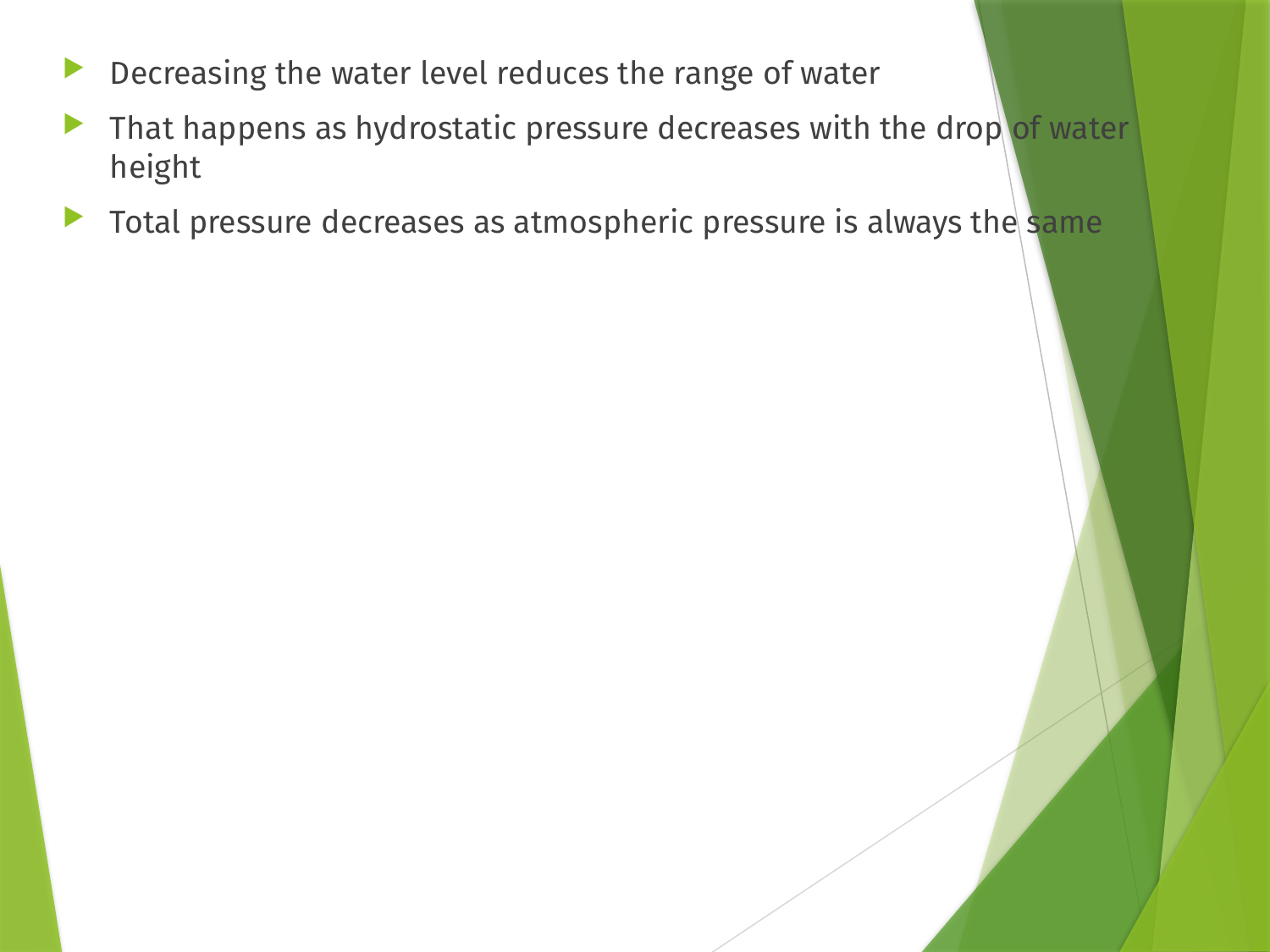

#
Decreasing the water level reduces the range of water
That happens as hydrostatic pressure decreases with the drop of water height
Total pressure decreases as atmospheric pressure is always the same